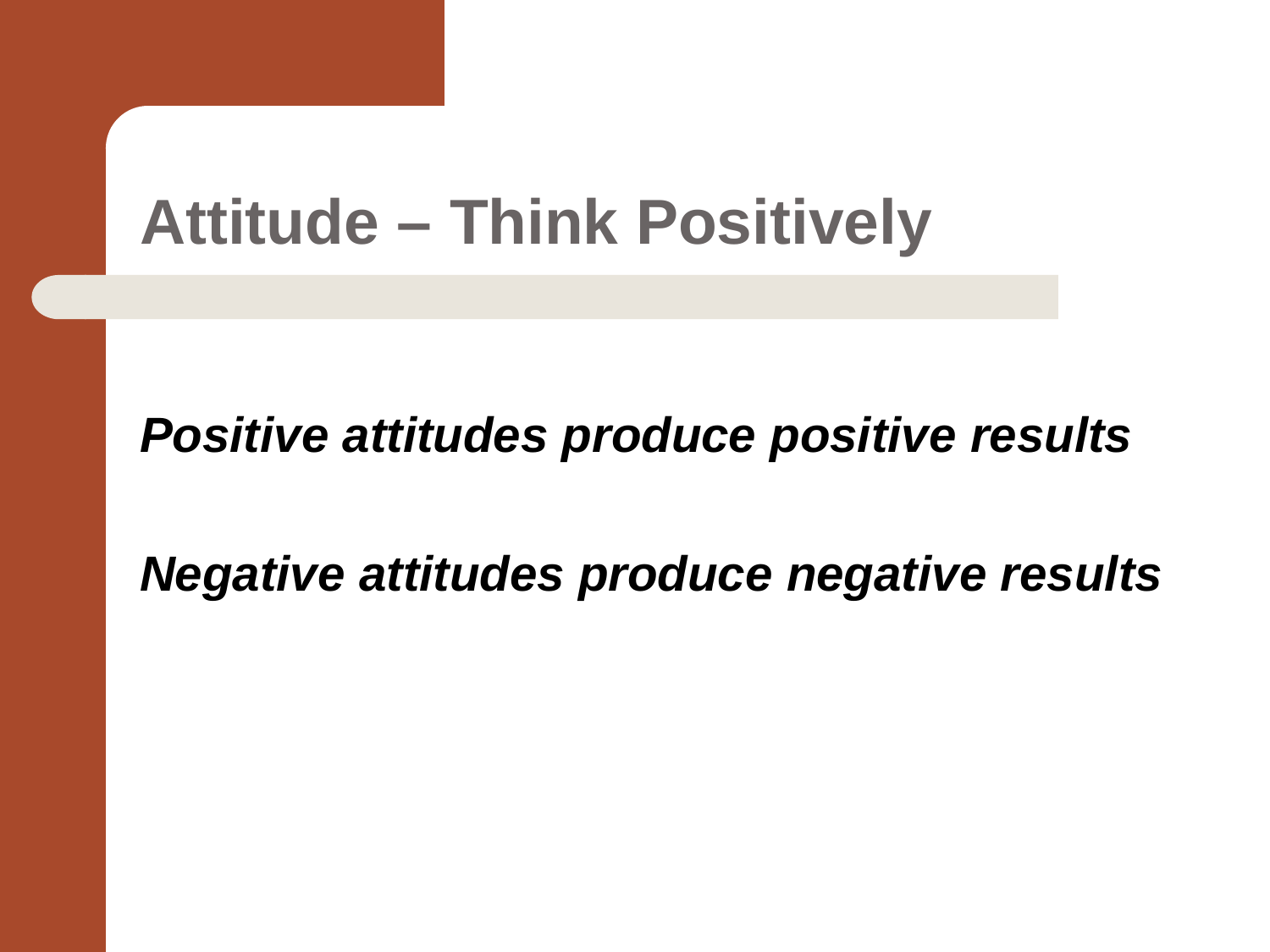

# Attitude – Think Positively

Positive attitudes produce positive results

Negative attitudes produce negative results